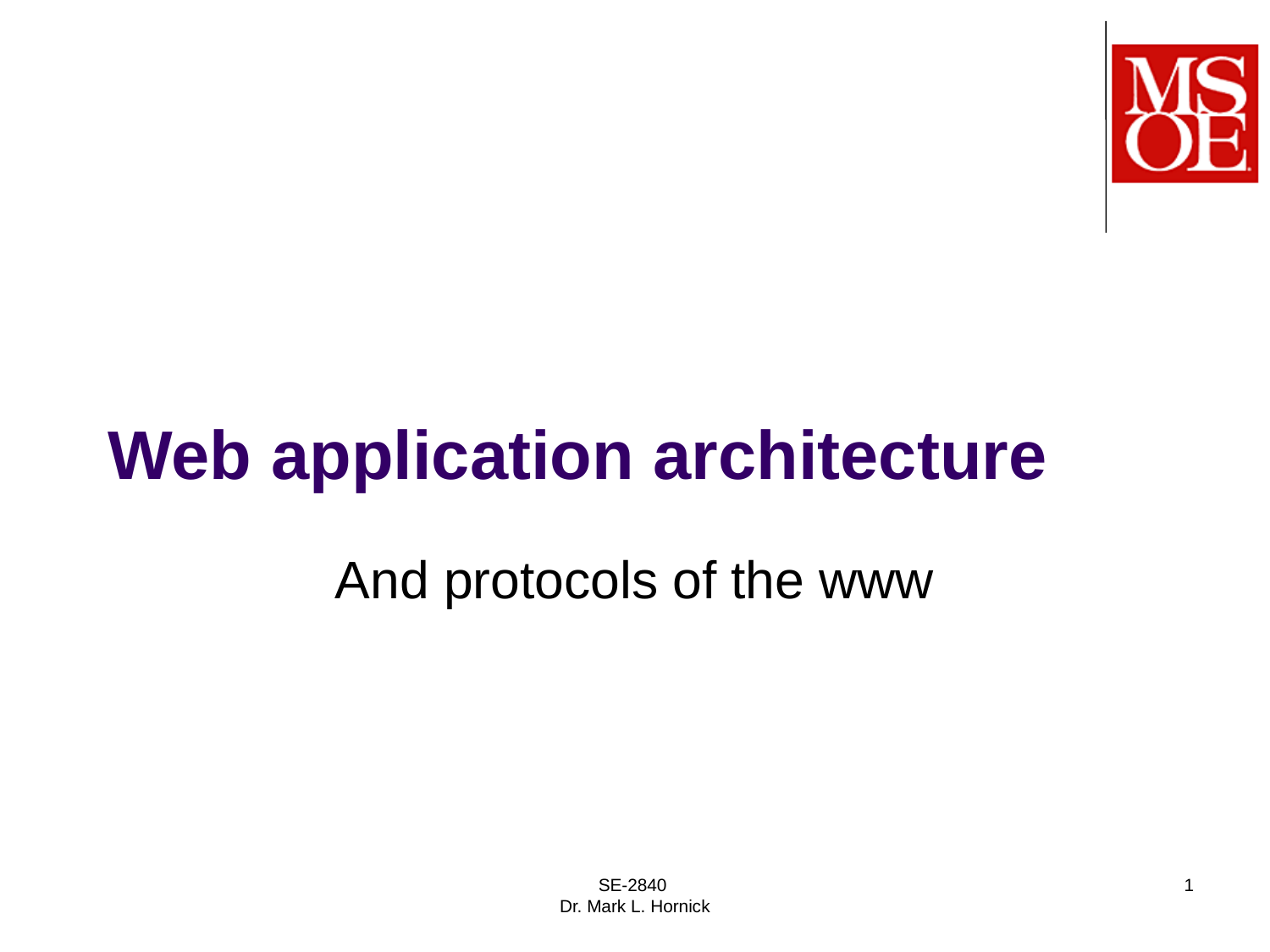

# Web application architecture
And protocols of the www
SE-2840
Dr. Mark L. Hornick
1